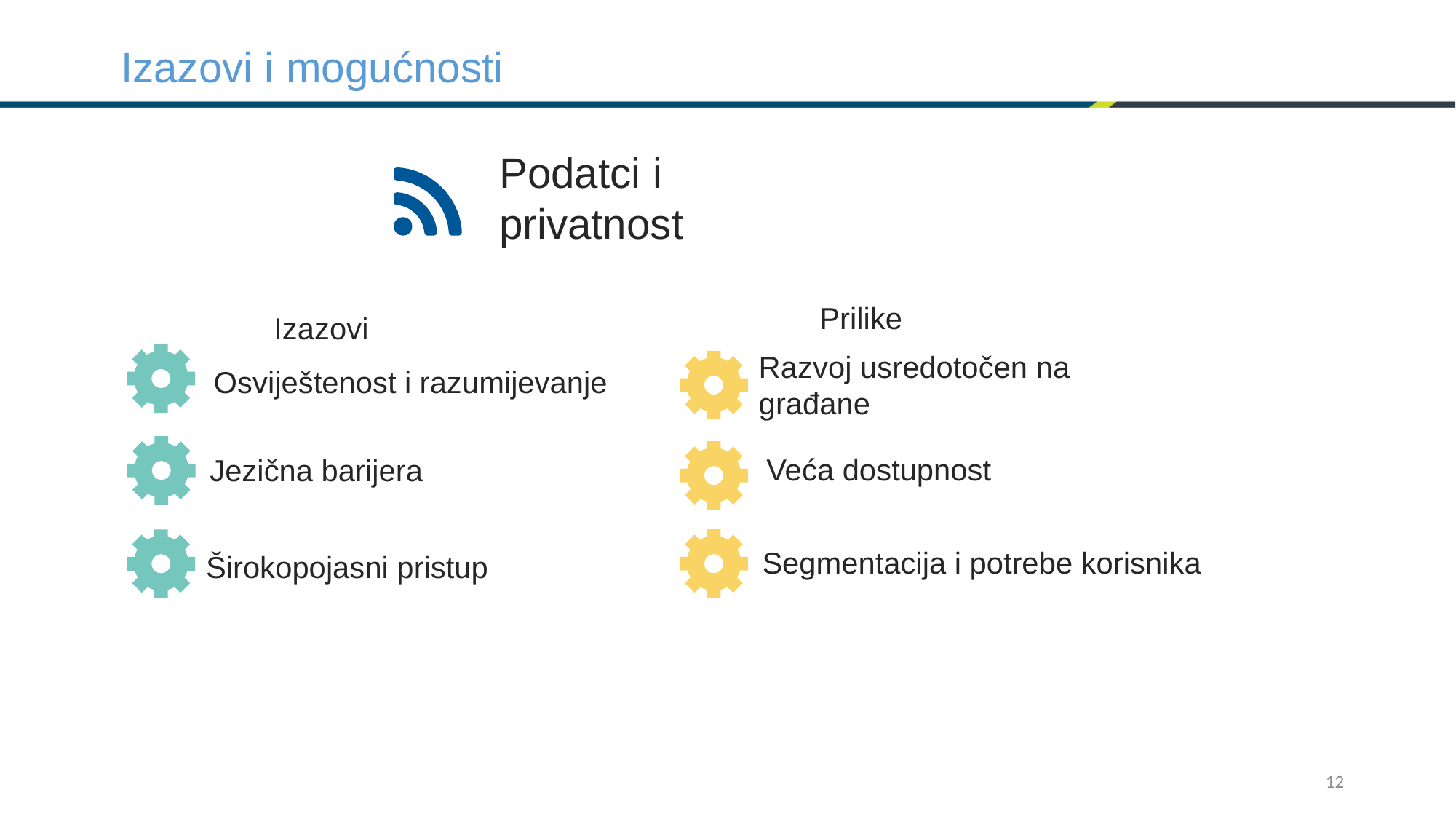

# Izazovi i mogućnosti
Podatci i privatnost

Prilike
Izazovi

Osviještenost i razumijevanje
Razvoj usredotočen na građane

Veća dostupnost
Jezična barijera

Segmentacija i potrebe korisnika

Širokopojasni pristup
12